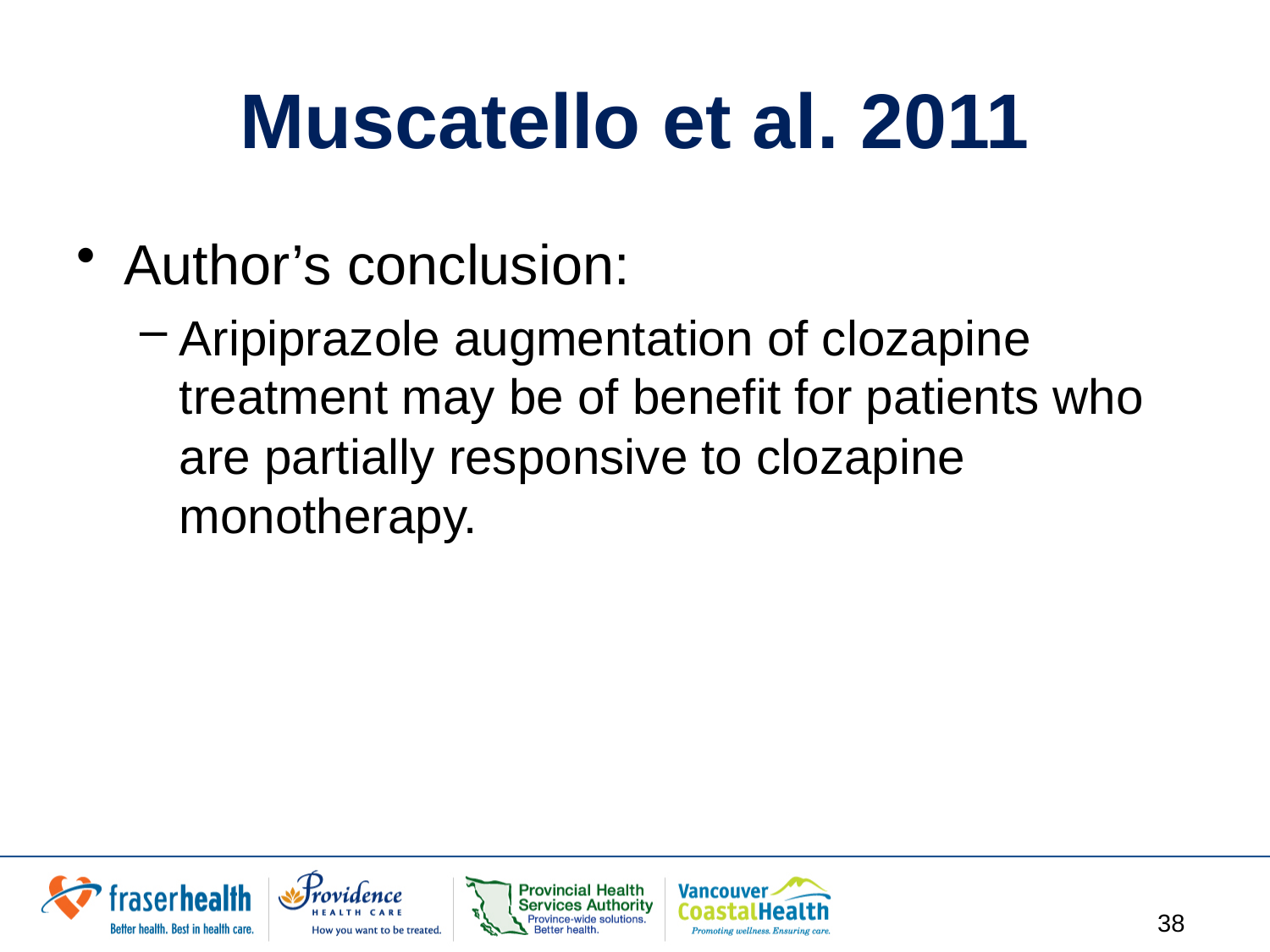

# Muscatello et al. 2011
Author’s conclusion:
Aripiprazole augmentation of clozapine treatment may be of benefit for patients who are partially responsive to clozapine monotherapy.
38